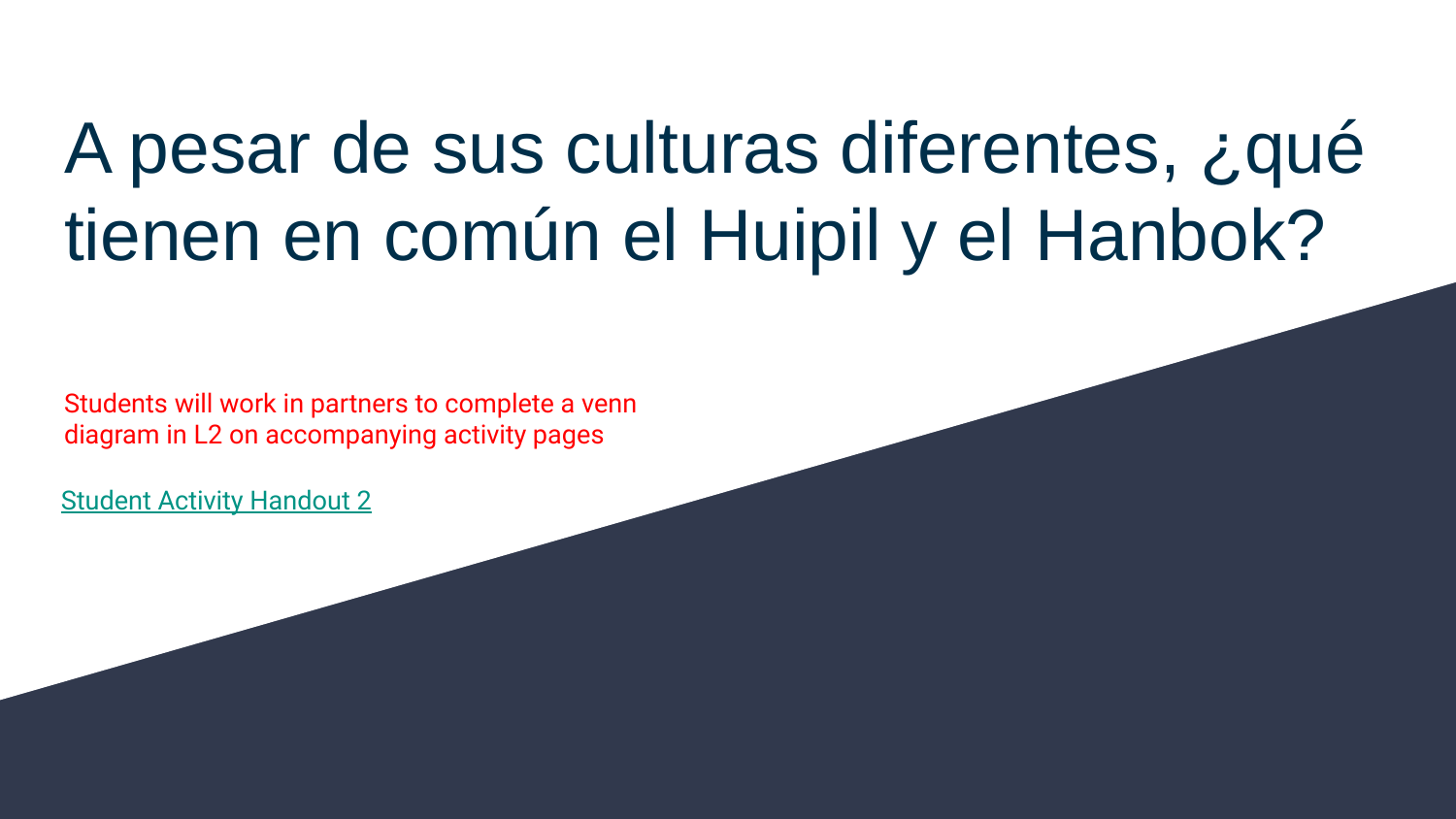

# A pesar de sus culturas diferentes, ¿qué tienen en común el Huipil y el Hanbok?
Students will work in partners to complete a venn diagram in L2 on accompanying activity pages

Student Activity Handout 2